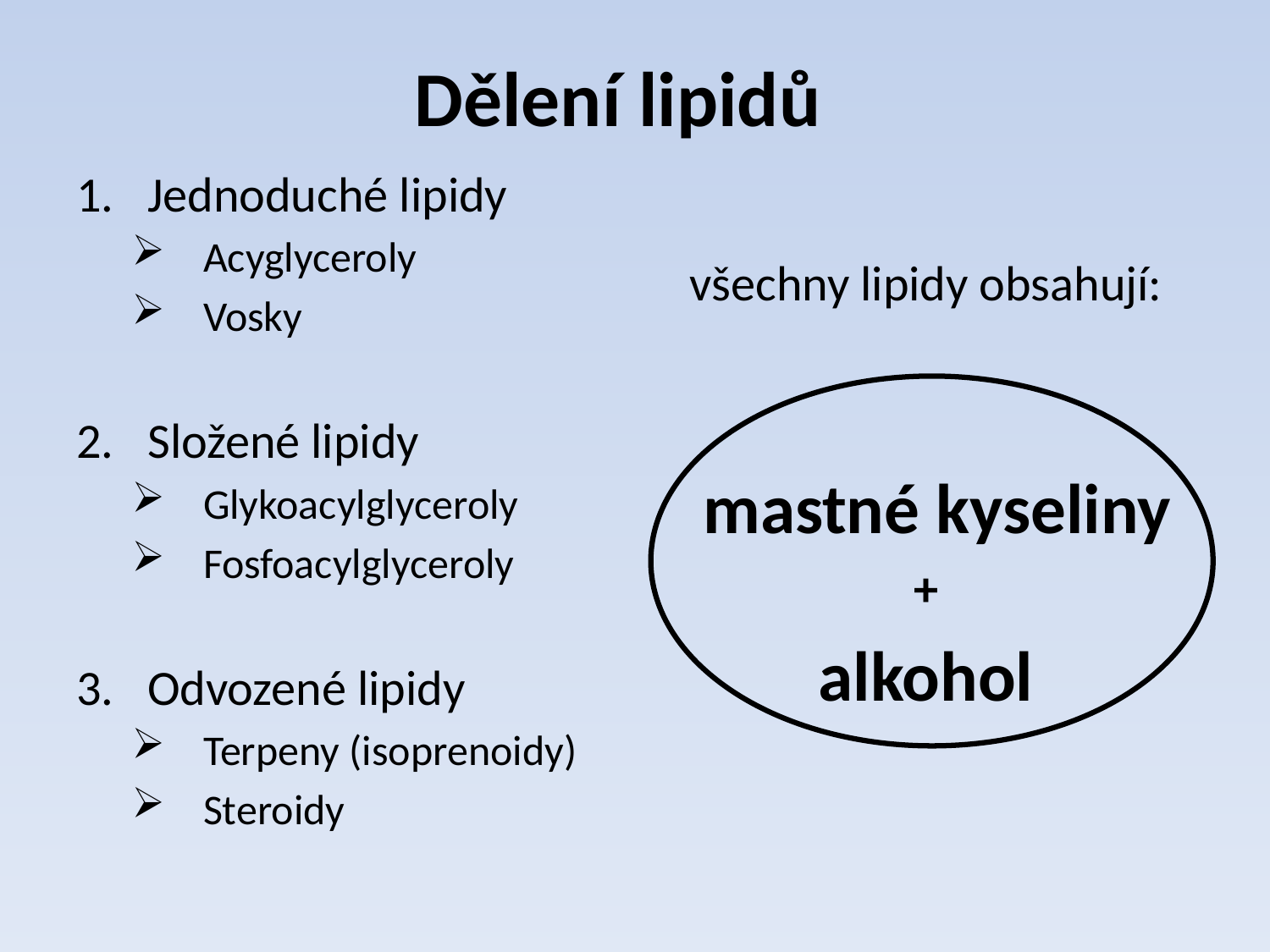

# Dělení lipidů
Jednoduché lipidy
Acyglyceroly
Vosky

Složené lipidy
Glykoacylglyceroly
Fosfoacylglyceroly

Odvozené lipidy
Terpeny (isoprenoidy)
Steroidy

všechny lipidy obsahují:

  mastné kyseliny
+
alkohol